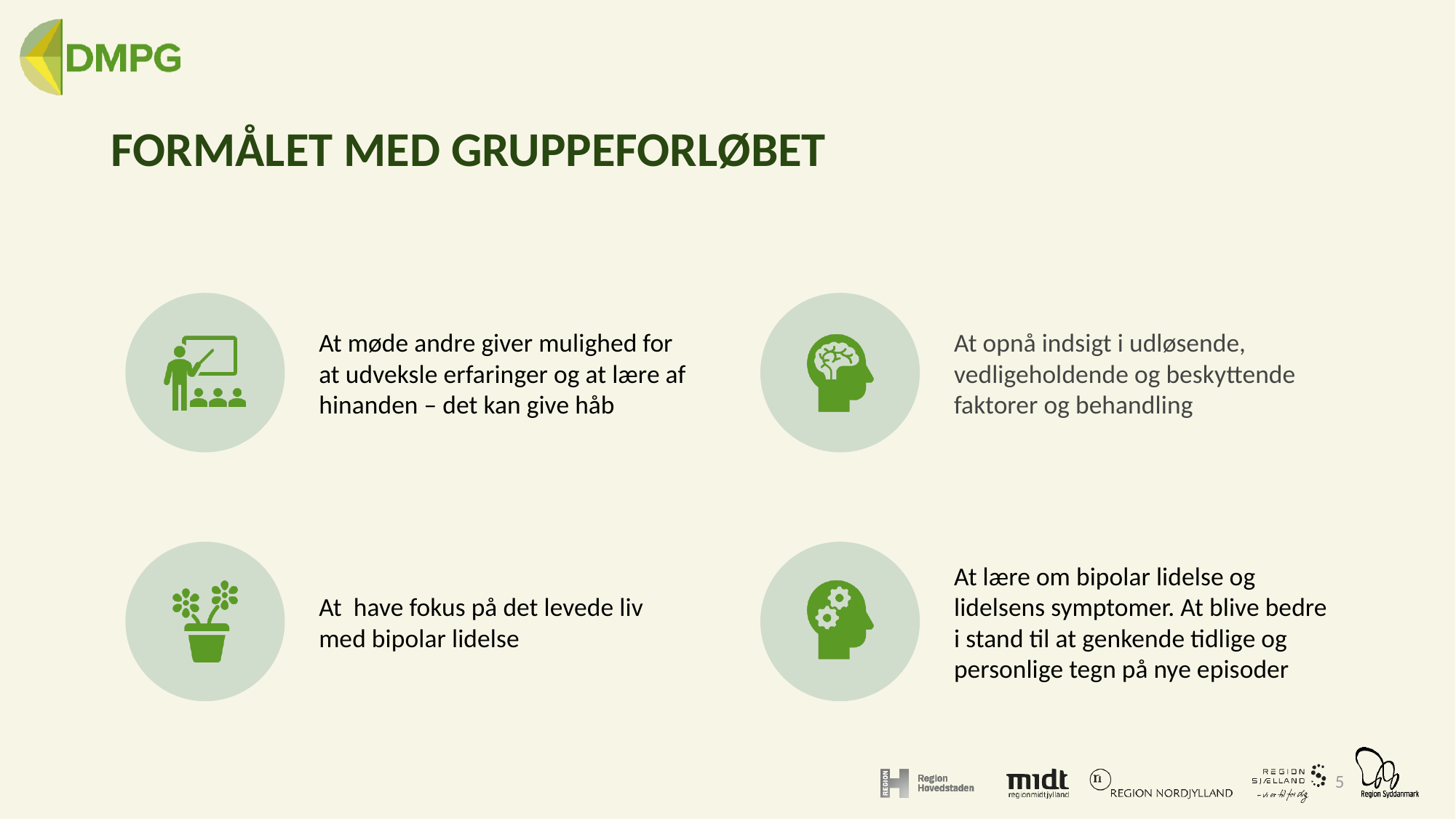

# FORMÅLET MED GRUPPEFORLØBET
At møde andre giver mulighed for at udveksle erfaringer og at lære af hinanden – det kan give håb
At opnå indsigt i udløsende, vedligeholdende og beskyttende faktorer og behandling
At  have fokus på det levede liv med bipolar lidelse
At lære om bipolar lidelse og lidelsens symptomer. At blive bedre i stand til at genkende tidlige og personlige tegn på nye episoder
5